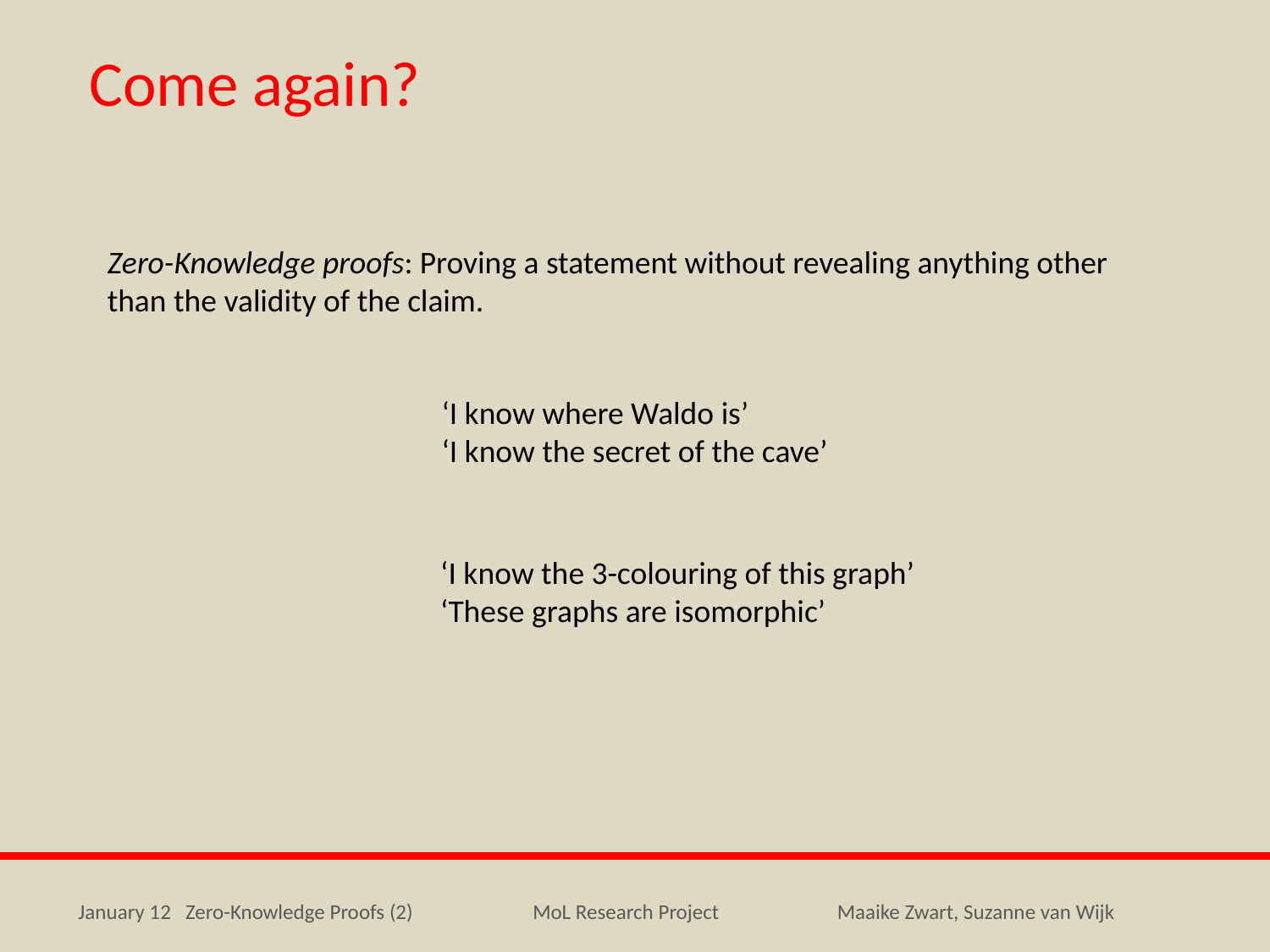

Come again?
Zero-Knowledge proofs: Proving a statement without revealing anything other than the validity of the claim.
‘I know where Waldo is’
‘I know the secret of the cave’
‘I know the 3-colouring of this graph’
‘These graphs are isomorphic’
January 12   Zero-Knowledge Proofs (2)
MoL Research Project
Maaike Zwart, Suzanne van Wijk